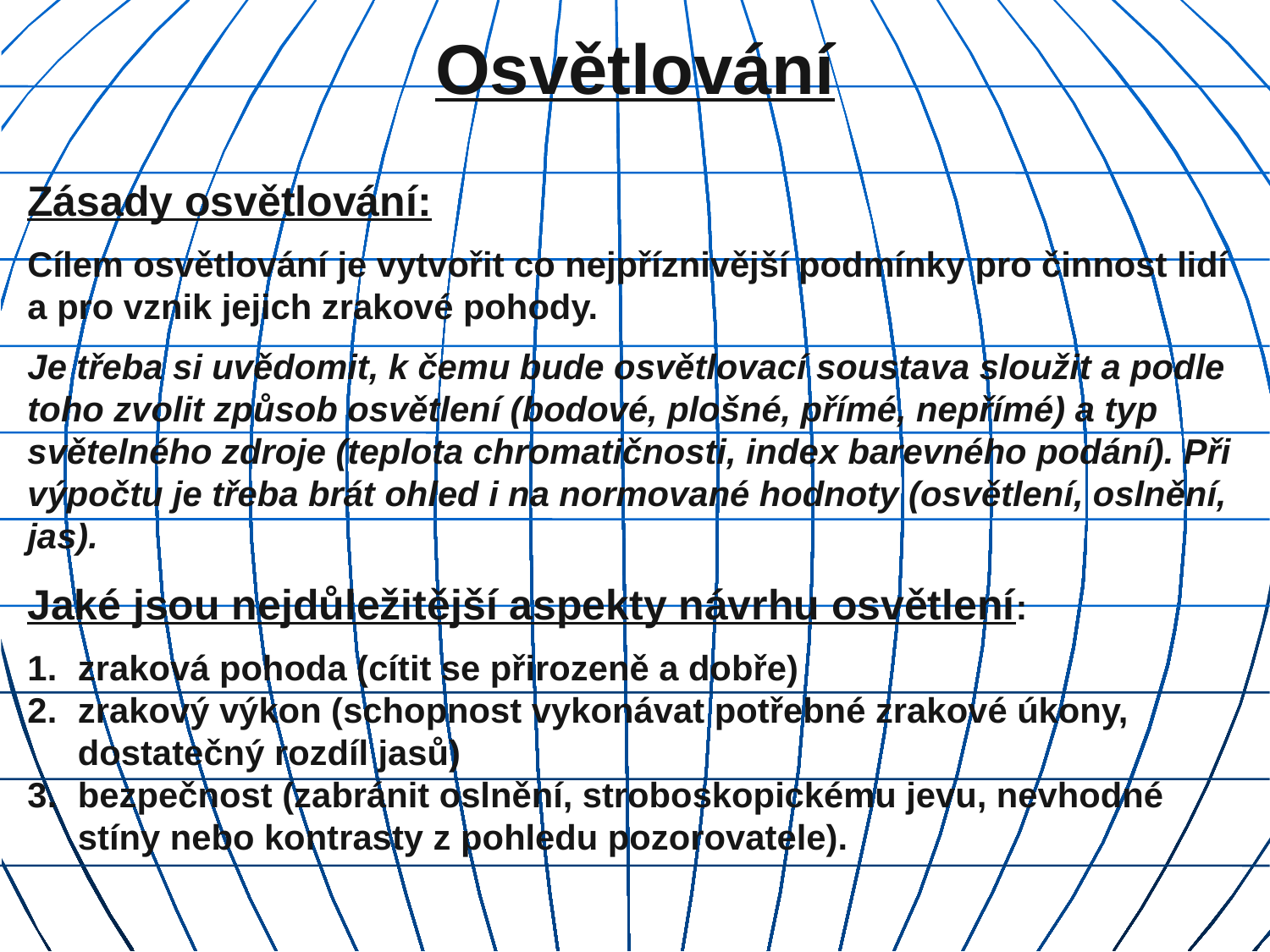

# Osvětlování
Zásady osvětlování:
Cílem osvětlování je vytvořit co nejpříznivější podmínky pro činnost lidí a pro vznik jejich zrakové pohody.
Je třeba si uvědomit, k čemu bude osvětlovací soustava sloužit a podle toho zvolit způsob osvětlení (bodové, plošné, přímé, nepřímé) a typ světelného zdroje (teplota chromatičnosti, index barevného podání). Při výpočtu je třeba brát ohled i na normované hodnoty (osvětlení, oslnění, jas).
Jaké jsou nejdůležitější aspekty návrhu osvětlení:
1.	zraková pohoda (cítit se přirozeně a dobře)
2.	zrakový výkon (schopnost vykonávat potřebné zrakové úkony, dostatečný rozdíl jasů)
3.	bezpečnost (zabránit oslnění, stroboskopickému jevu, nevhodné stíny nebo kontrasty z pohledu pozorovatele).